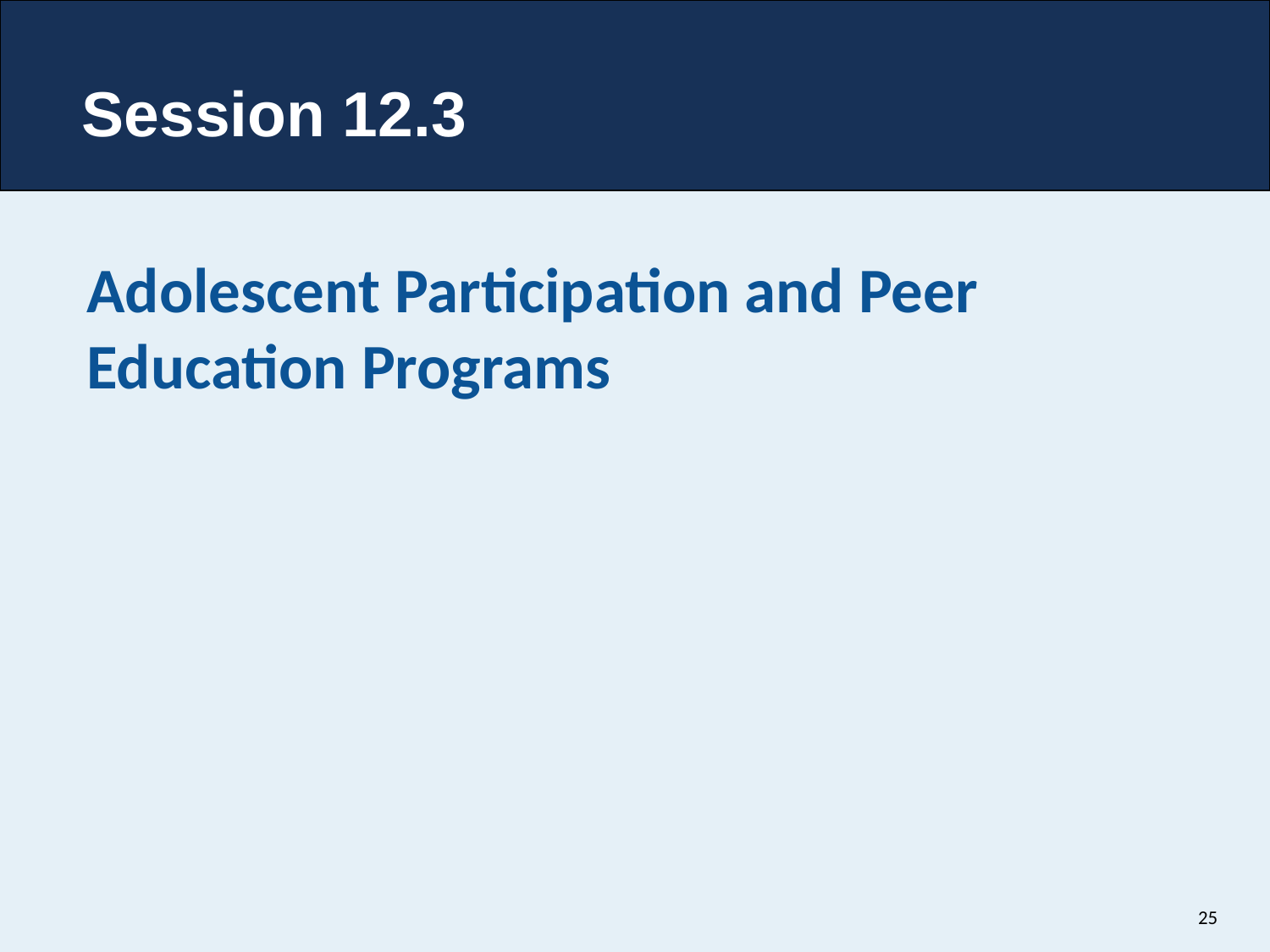

# Session 12.3
Adolescent Participation and Peer Education Programs
25